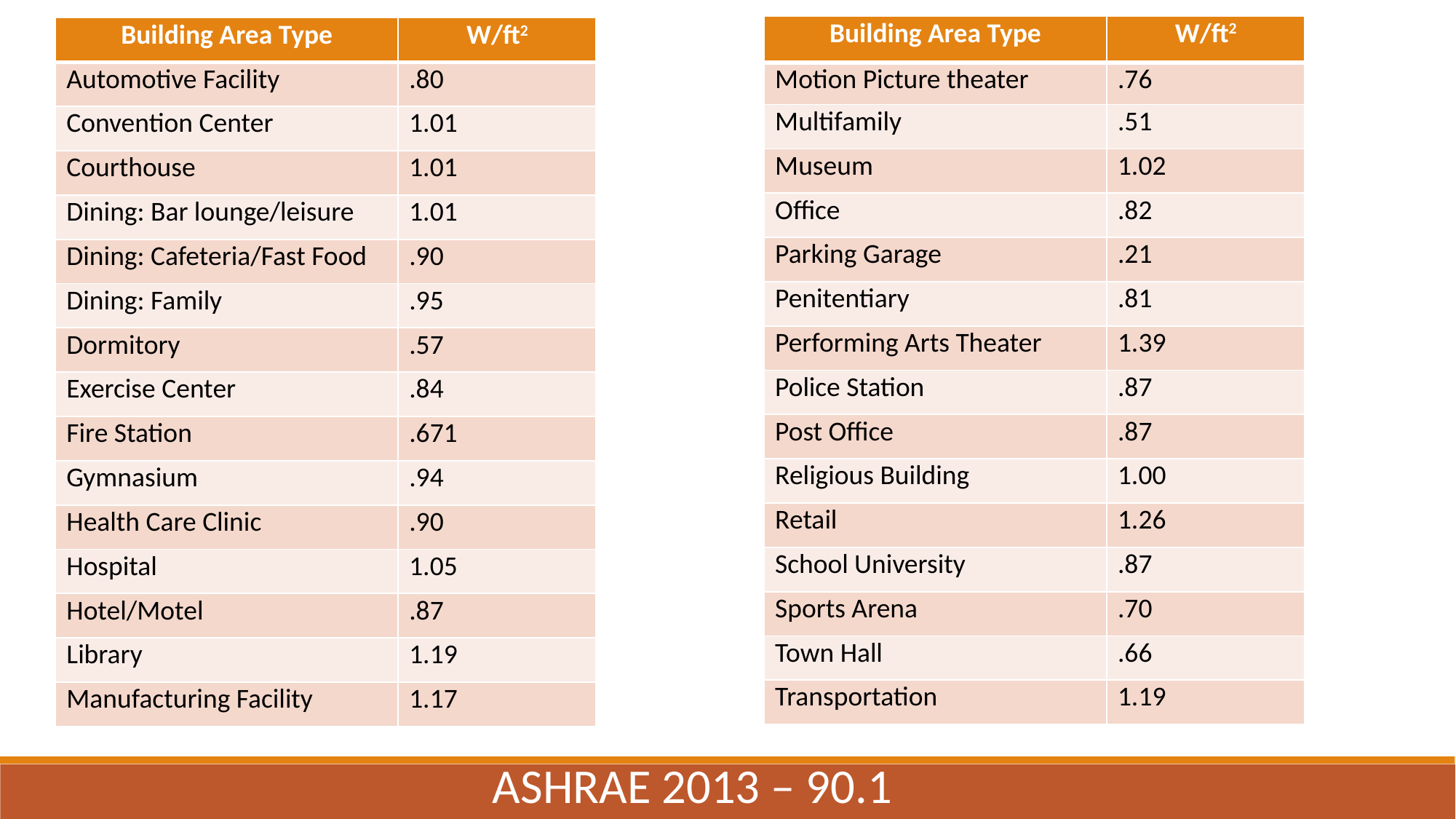

| Building Area Type | W/ft2 |
| --- | --- |
| Motion Picture theater | .76 |
| Multifamily | .51 |
| Museum | 1.02 |
| Office | .82 |
| Parking Garage | .21 |
| Penitentiary | .81 |
| Performing Arts Theater | 1.39 |
| Police Station | .87 |
| Post Office | .87 |
| Religious Building | 1.00 |
| Retail | 1.26 |
| School University | .87 |
| Sports Arena | .70 |
| Town Hall | .66 |
| Transportation | 1.19 |
| Building Area Type | W/ft2 |
| --- | --- |
| Automotive Facility | .80 |
| Convention Center | 1.01 |
| Courthouse | 1.01 |
| Dining: Bar lounge/leisure | 1.01 |
| Dining: Cafeteria/Fast Food | .90 |
| Dining: Family | .95 |
| Dormitory | .57 |
| Exercise Center | .84 |
| Fire Station | .671 |
| Gymnasium | .94 |
| Health Care Clinic | .90 |
| Hospital | 1.05 |
| Hotel/Motel | .87 |
| Library | 1.19 |
| Manufacturing Facility | 1.17 |
ASHRAE 2013 – 90.1